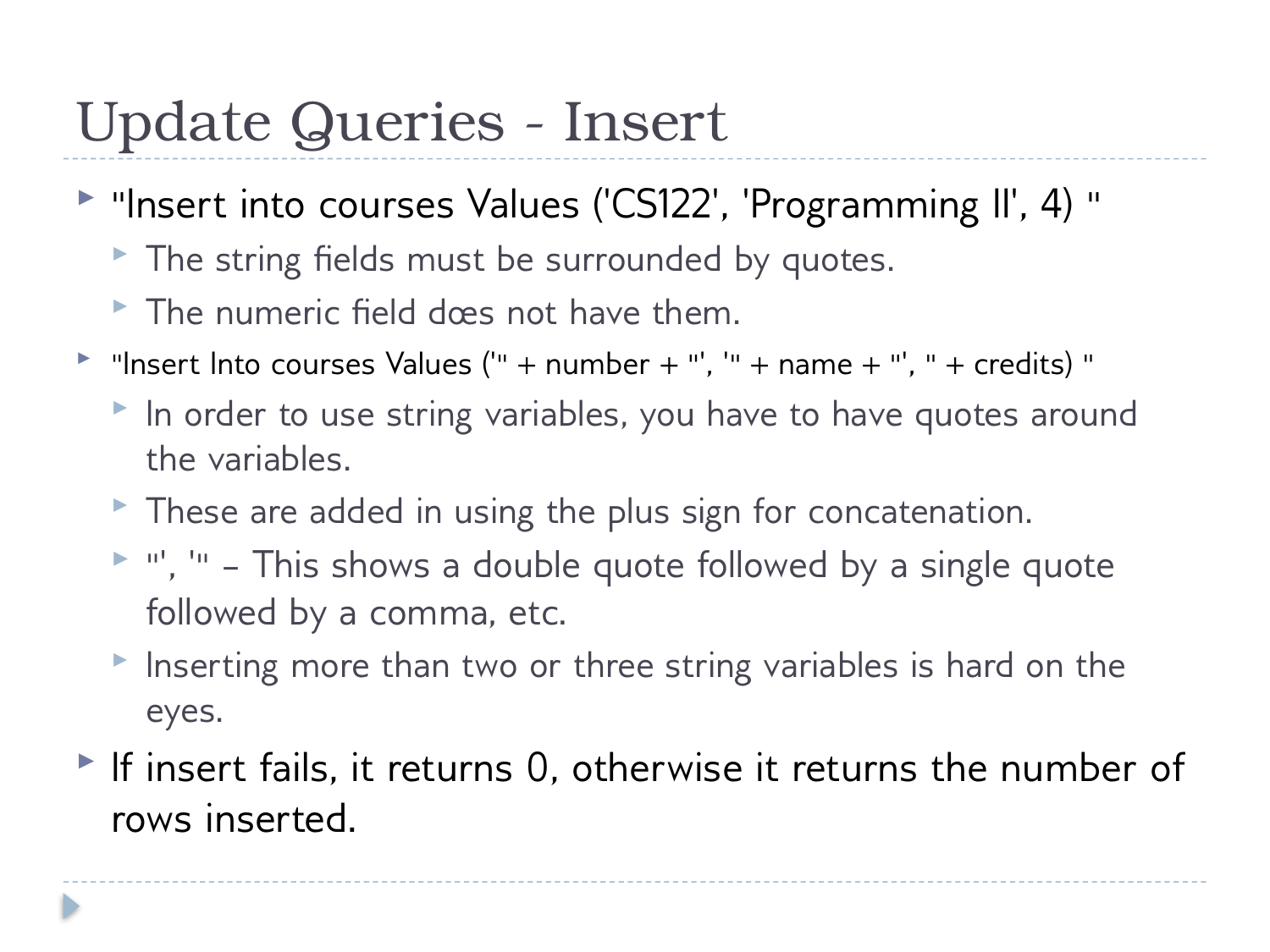

# Update Queries - Insert
"Insert into courses Values ('CS122', 'Programming II', 4) "
The string fields must be surrounded by quotes.
The numeric field does not have them.
"Insert Into courses Values ('" + number + "', '" + name + "', " + credits) "
In order to use string variables, you have to have quotes around the variables.
These are added in using the plus sign for concatenation.
"', '" – This shows a double quote followed by a single quote followed by a comma, etc.
Inserting more than two or three string variables is hard on the eyes.
If insert fails, it returns 0, otherwise it returns the number of rows inserted.